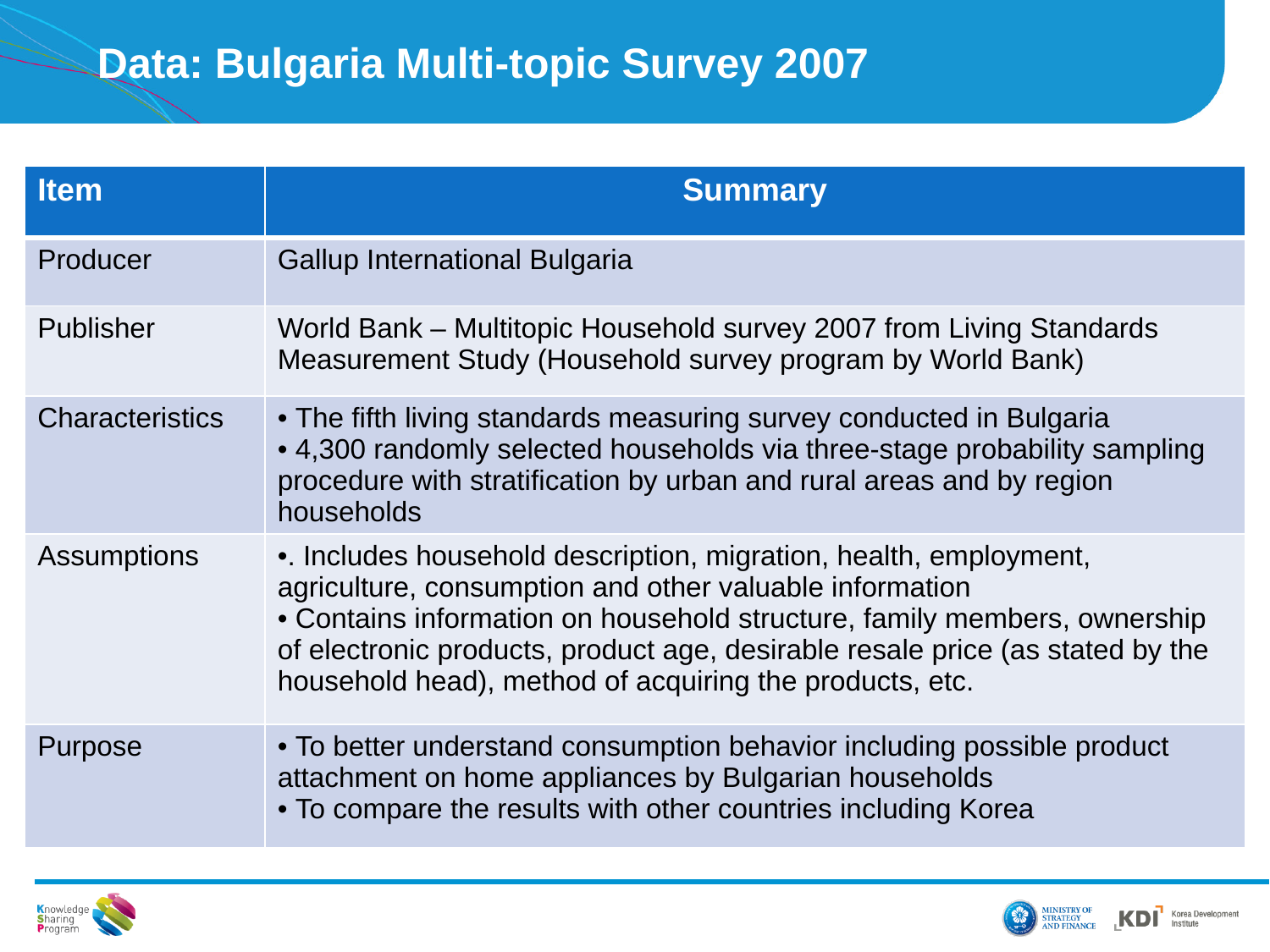

Data: Bulgaria Multi-topic Survey 2007
| Item | Summary |
| --- | --- |
| Producer | Gallup International Bulgaria |
| Publisher | World Bank – Multitopic Household survey 2007 from Living Standards Measurement Study (Household survey program by World Bank) |
| Characteristics | The fifth living standards measuring survey conducted in Bulgaria 4,300 randomly selected households via three-stage probability sampling procedure with stratification by urban and rural areas and by region households |
| Assumptions | . Includes household description, migration, health, employment, agriculture, consumption and other valuable information Contains information on household structure, family members, ownership of electronic products, product age, desirable resale price (as stated by the household head), method of acquiring the products, etc. |
| Purpose | To better understand consumption behavior including possible product attachment on home appliances by Bulgarian households To compare the results with other countries including Korea |